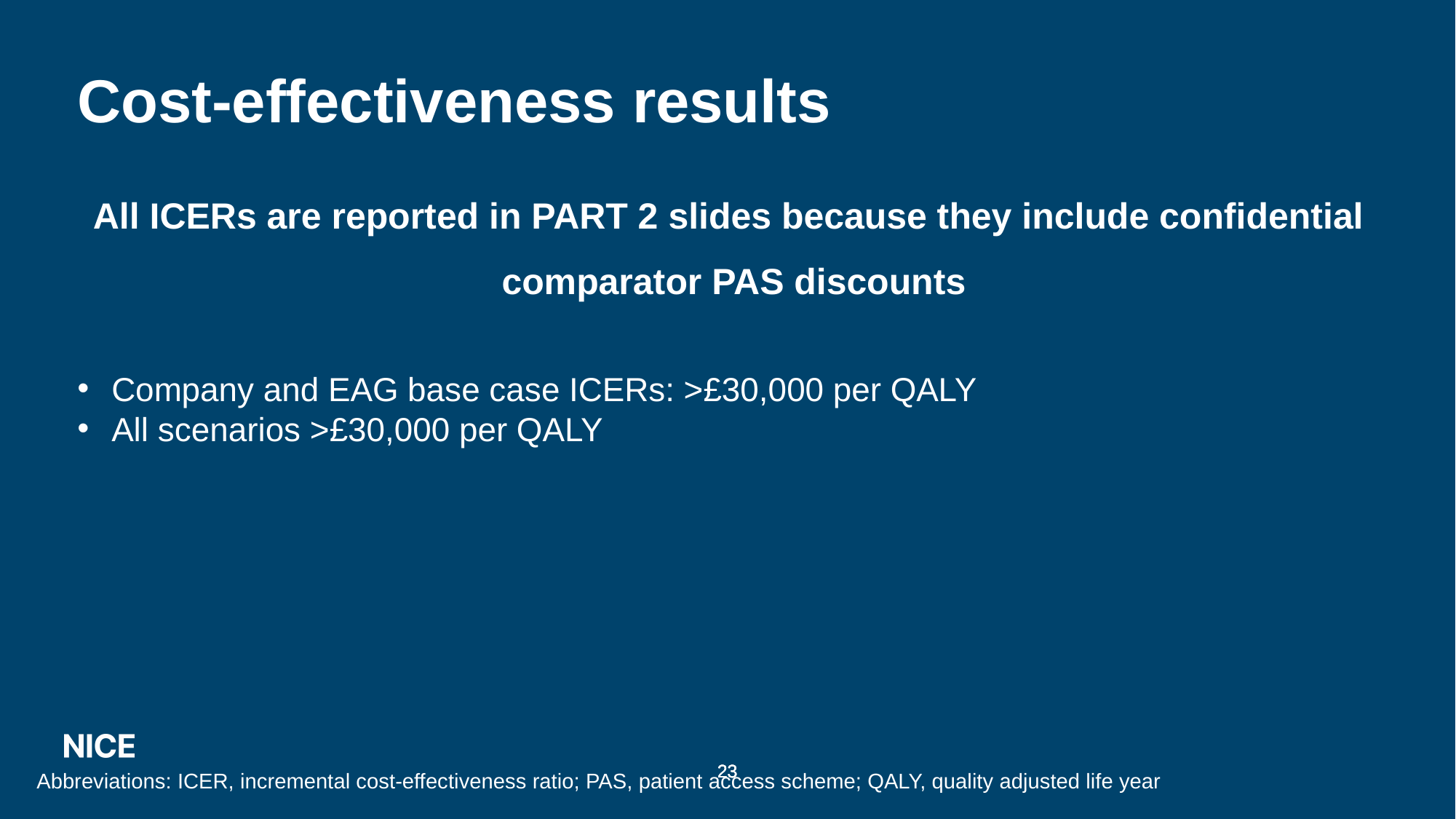

# Cost-effectiveness results
All ICERs are reported in PART 2 slides because they include confidential
comparator PAS discounts

Company and EAG base case ICERs: >£30,000 per QALY
All scenarios >£30,000 per QALY

Abbreviations: ICER, incremental cost-effectiveness ratio; PAS, patient access scheme; QALY, quality adjusted life year